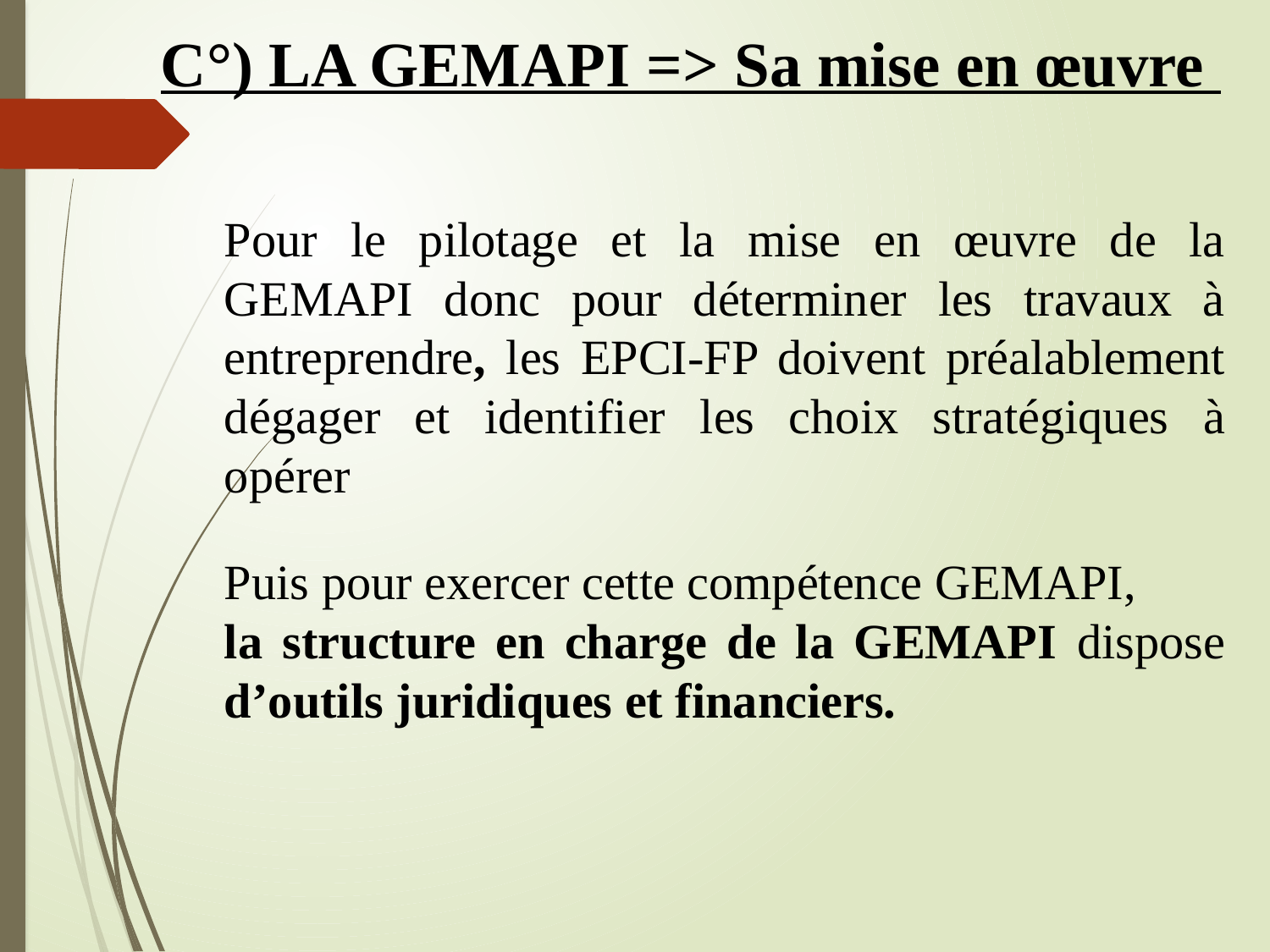

# C°) LA GEMAPI => Sa mise en œuvre
Pour le pilotage et la mise en œuvre de la GEMAPI donc pour déterminer les travaux à entreprendre, les EPCI-FP doivent préalablement dégager et identifier les choix stratégiques à opérer

Puis pour exercer cette compétence GEMAPI,
la structure en charge de la GEMAPI dispose d’outils juridiques et financiers.